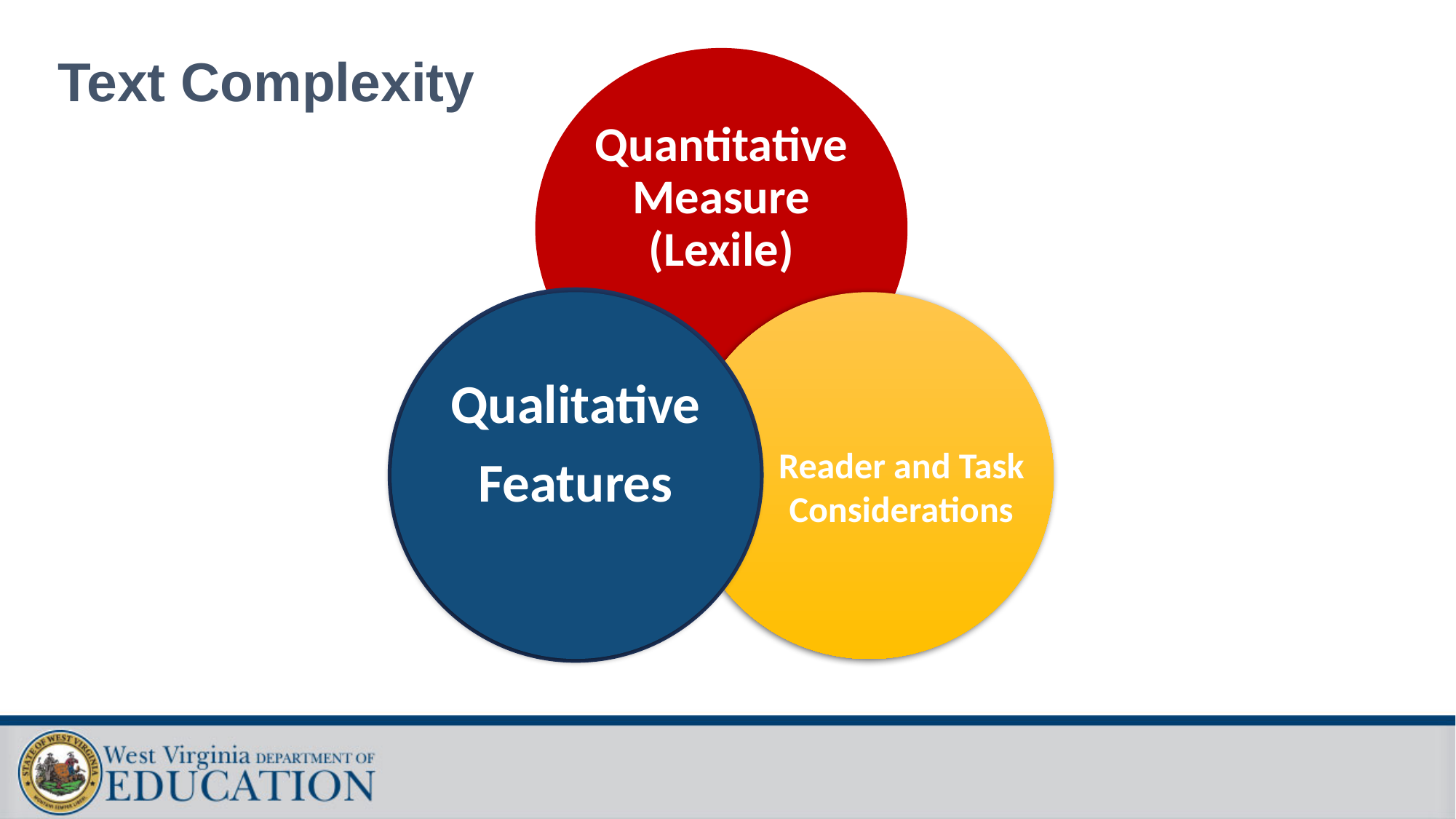

Text Complexity
Quantitative Measure (Lexile)
    Qualitative Features
Qualitative
Features
Reader and Task Considerations
21